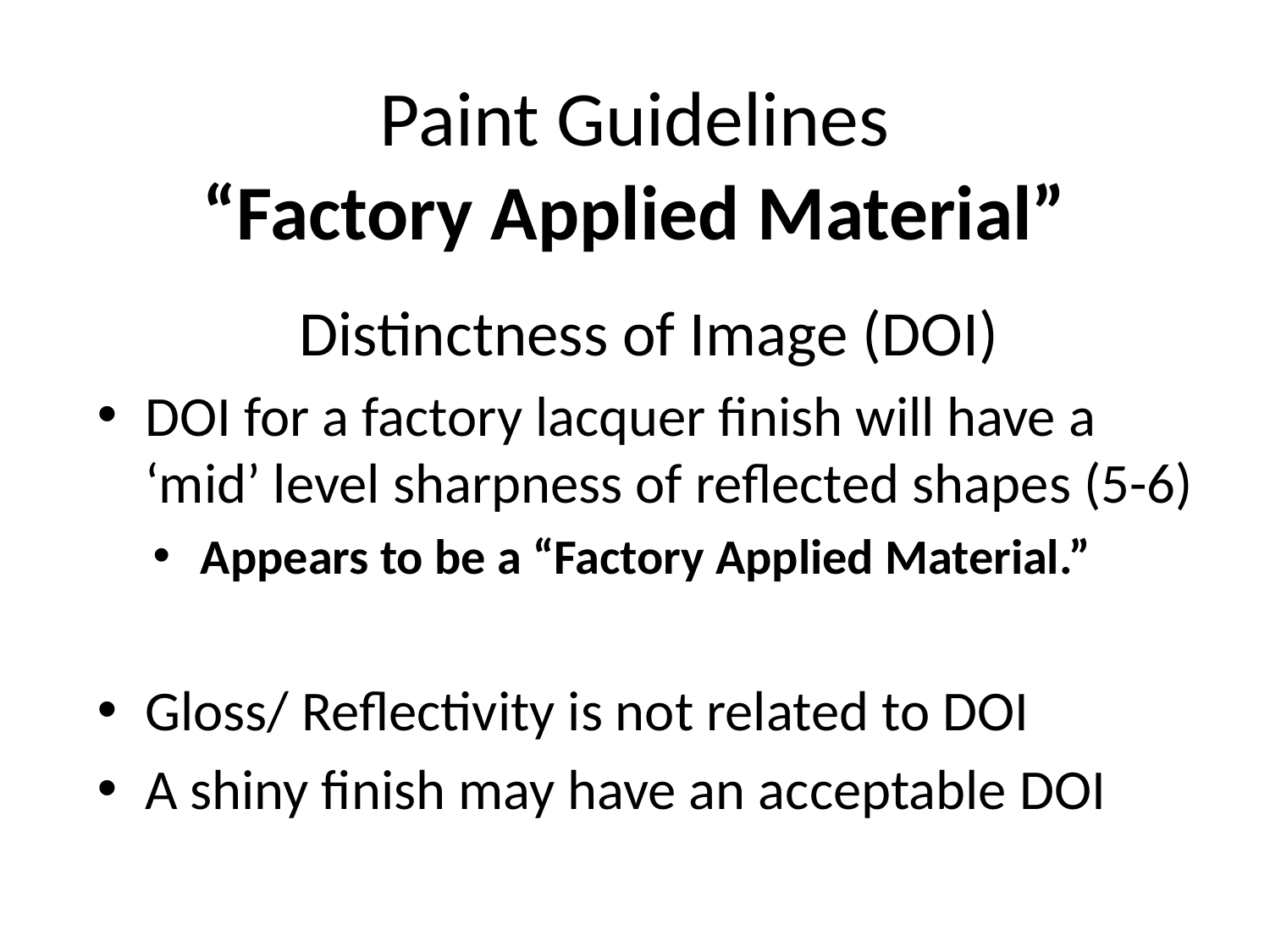

# Paint Guidelines “Factory Applied Material”
Distinctness of Image (DOI)
DOI for a factory lacquer finish will have a ‘mid’ level sharpness of reflected shapes (5-6)
Appears to be a “Factory Applied Material.”

Gloss/ Reflectivity is not related to DOI
A shiny finish may have an acceptable DOI